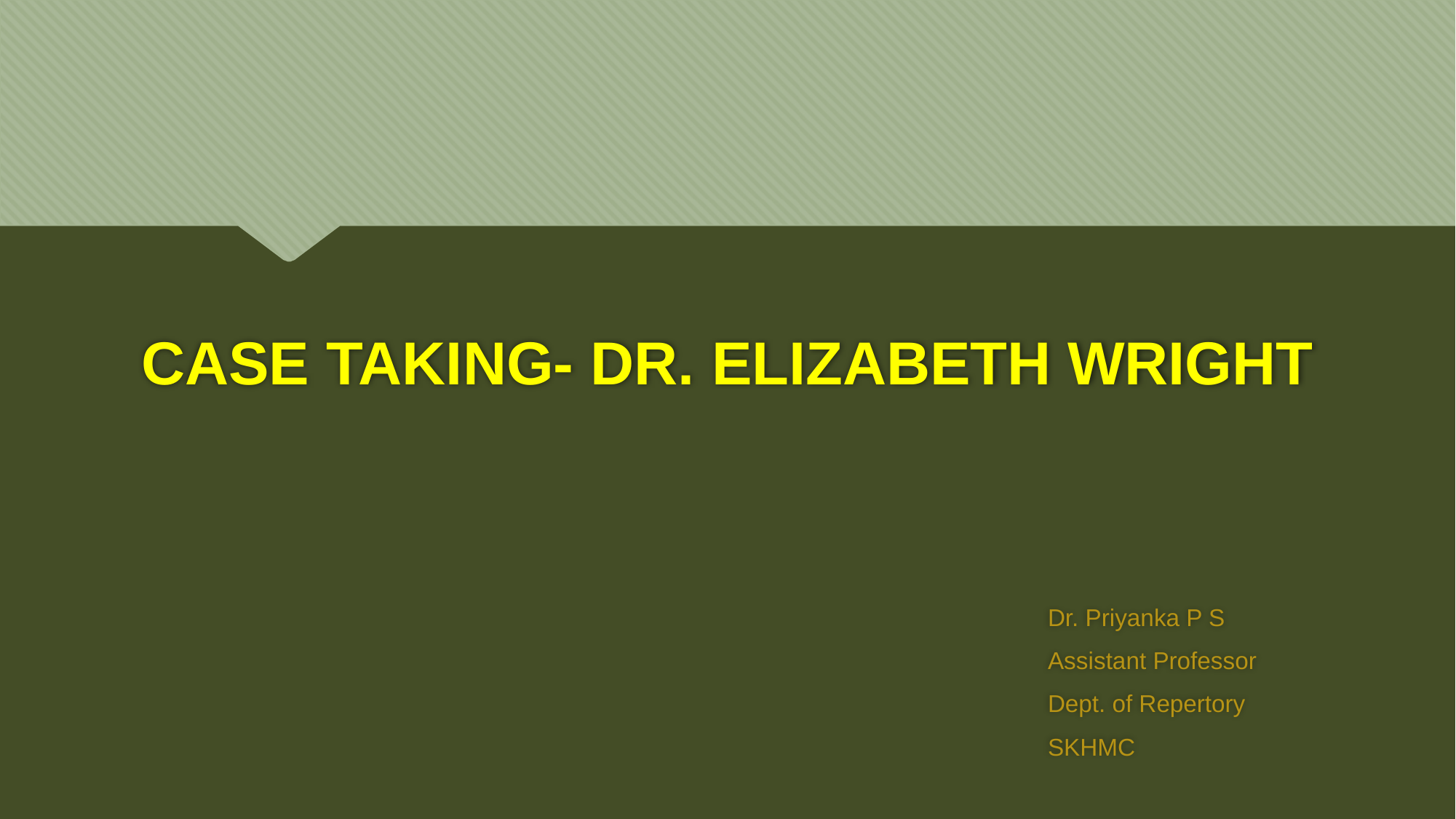

# CASE TAKING- DR. ELIZABETH WRIGHT
Dr. Priyanka P S
Assistant Professor
Dept. of Repertory
SKHMC